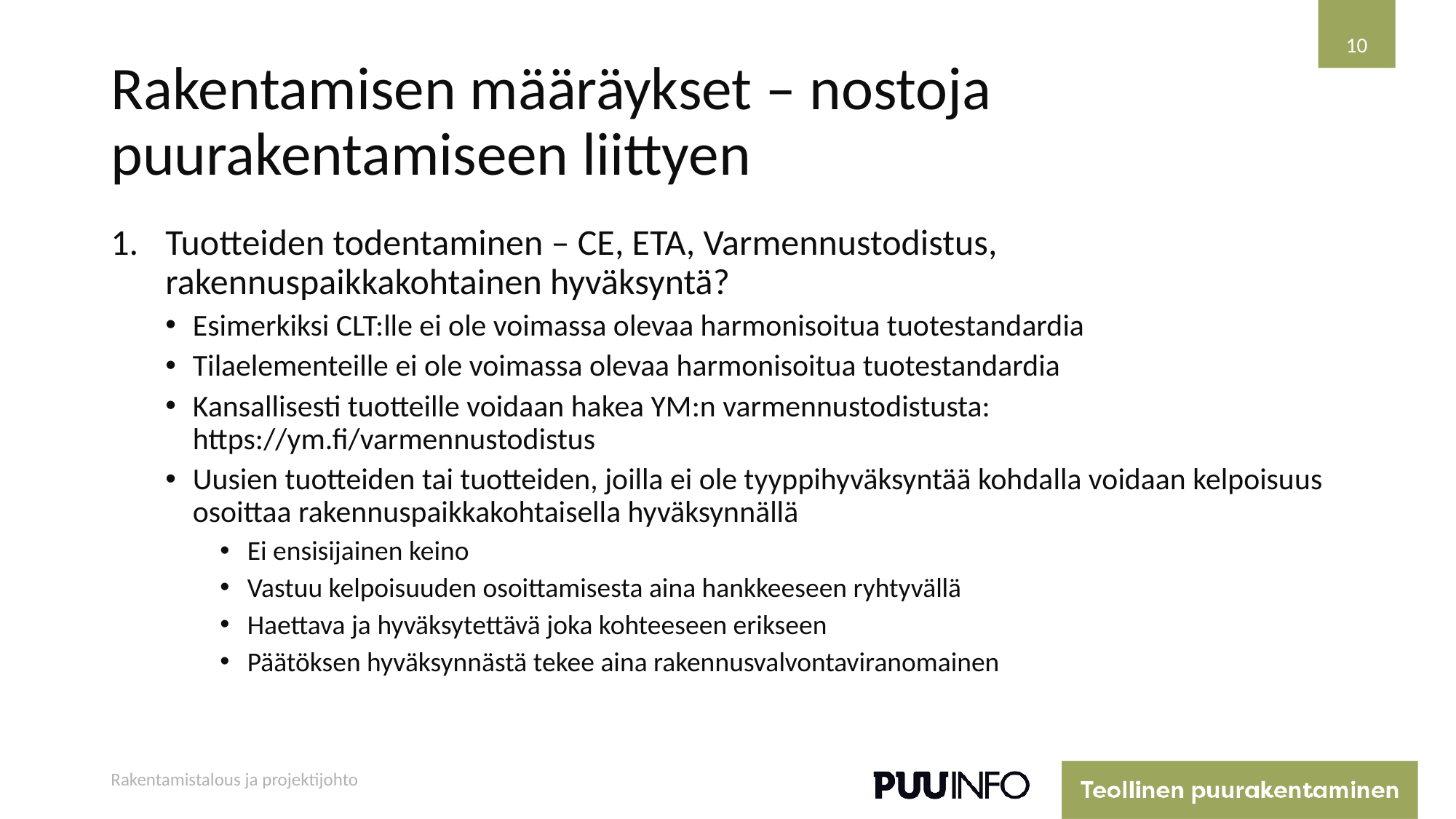

10
# Rakentamisen määräykset – nostoja puurakentamiseen liittyen
Tuotteiden todentaminen – CE, ETA, Varmennustodistus, rakennuspaikkakohtainen hyväksyntä?
Esimerkiksi CLT:lle ei ole voimassa olevaa harmonisoitua tuotestandardia
Tilaelementeille ei ole voimassa olevaa harmonisoitua tuotestandardia
Kansallisesti tuotteille voidaan hakea YM:n varmennustodistusta: https://ym.fi/varmennustodistus
Uusien tuotteiden tai tuotteiden, joilla ei ole tyyppihyväksyntää kohdalla voidaan kelpoisuus osoittaa rakennuspaikkakohtaisella hyväksynnällä
Ei ensisijainen keino
Vastuu kelpoisuuden osoittamisesta aina hankkeeseen ryhtyvällä
Haettava ja hyväksytettävä joka kohteeseen erikseen
Päätöksen hyväksynnästä tekee aina rakennusvalvontaviranomainen
Rakentamistalous ja projektijohto